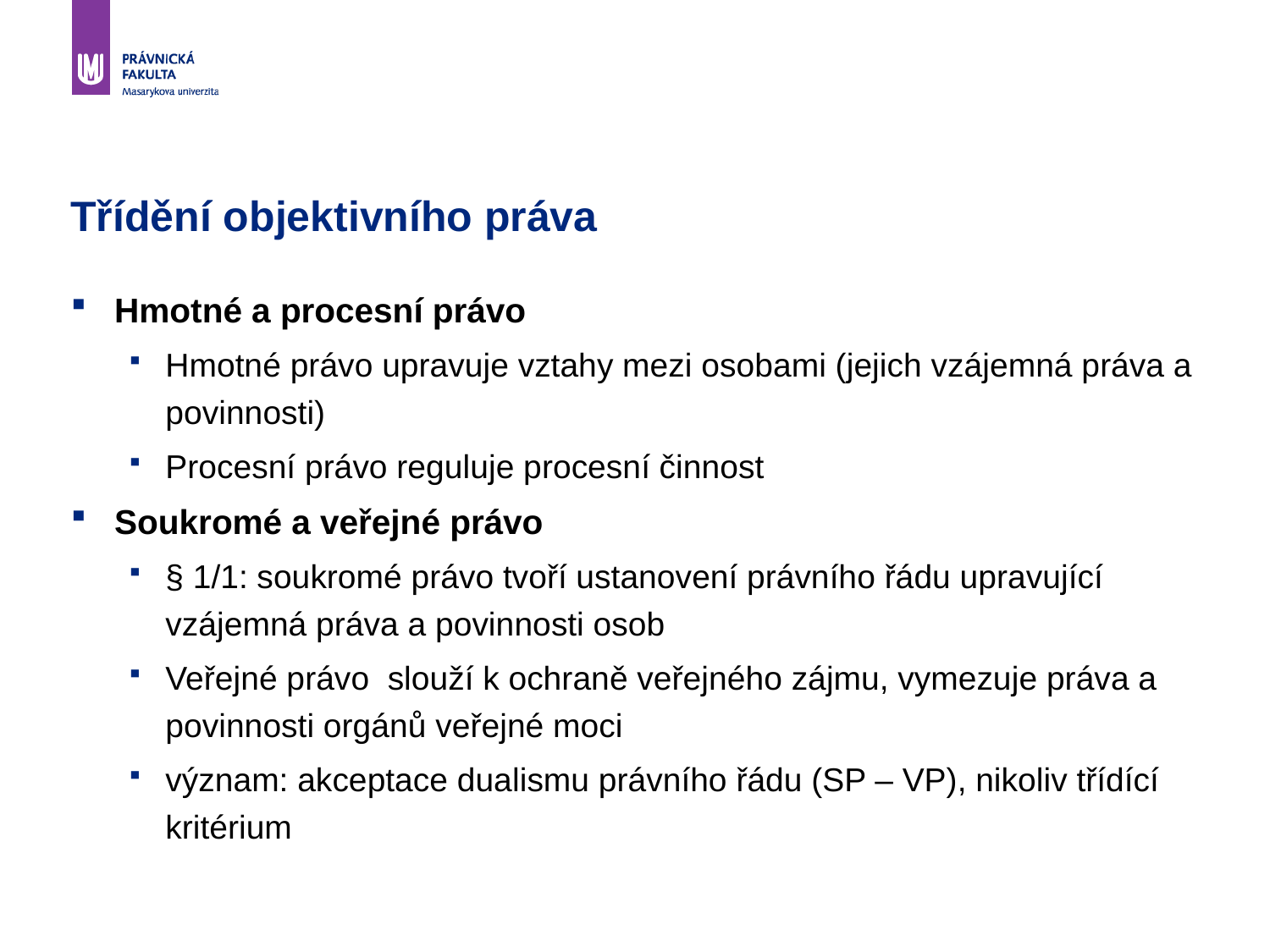

# Třídění objektivního práva
Hmotné a procesní právo
Hmotné právo upravuje vztahy mezi osobami (jejich vzájemná práva a povinnosti)
Procesní právo reguluje procesní činnost
Soukromé a veřejné právo
§ 1/1: soukromé právo tvoří ustanovení právního řádu upravující vzájemná práva a povinnosti osob
Veřejné právo  slouží k ochraně veřejného zájmu, vymezuje práva a povinnosti orgánů veřejné moci
význam: akceptace dualismu právního řádu (SP – VP), nikoliv třídící kritérium